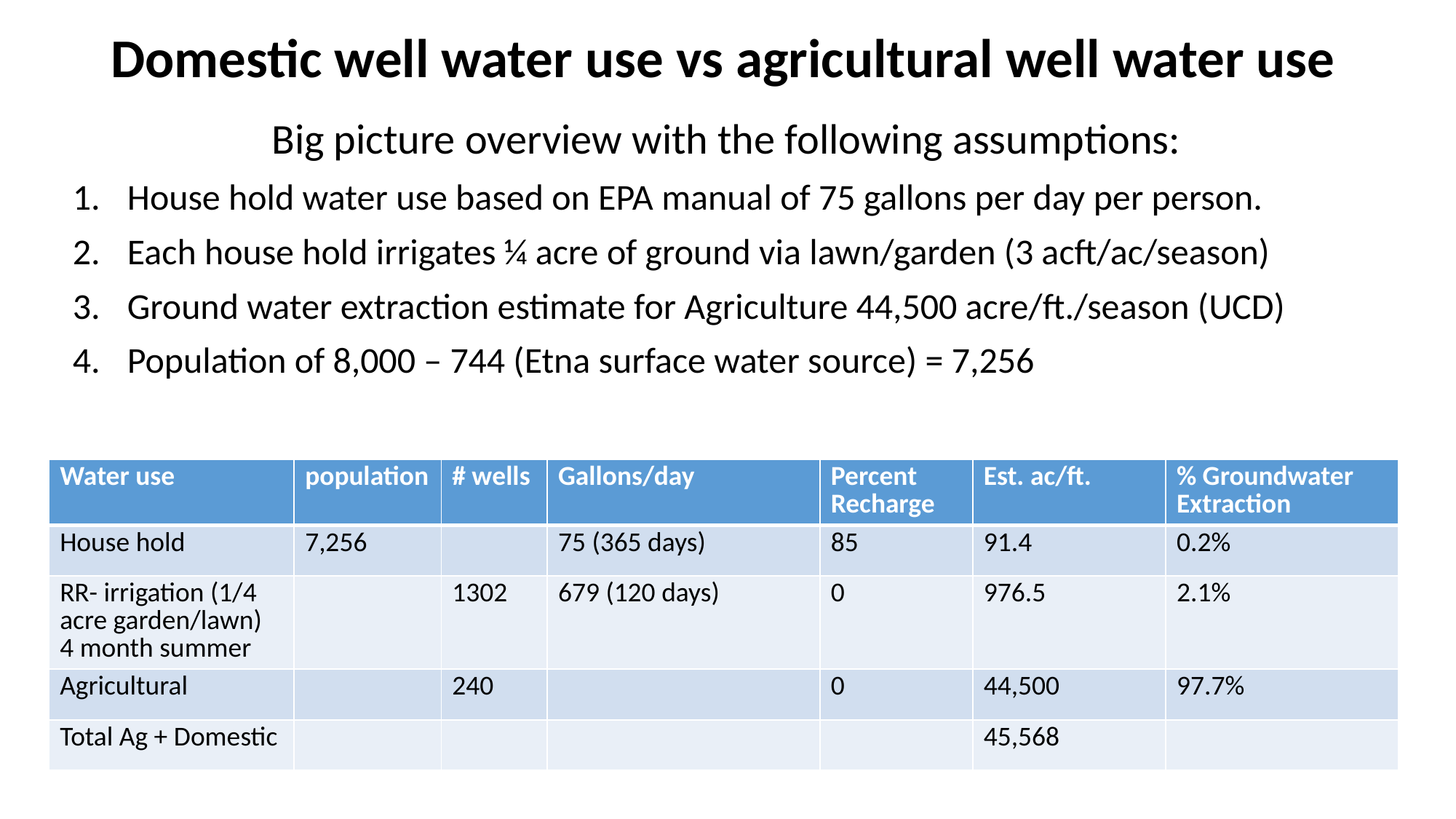

# Domestic well water use vs agricultural well water use
Big picture overview with the following assumptions:
House hold water use based on EPA manual of 75 gallons per day per person.
Each house hold irrigates ¼ acre of ground via lawn/garden (3 acft/ac/season)
Ground water extraction estimate for Agriculture 44,500 acre/ft./season (UCD)
Population of 8,000 – 744 (Etna surface water source) = 7,256
| Water use | population | # wells | Gallons/day | Percent Recharge | Est. ac/ft. | % Groundwater Extraction |
| --- | --- | --- | --- | --- | --- | --- |
| House hold | 7,256 |  | 75 (365 days) | 85 | 91.4 | 0.2% |
| RR- irrigation (1/4 acre garden/lawn) 4 month summer |  | 1302 | 679 (120 days) | 0 | 976.5 | 2.1% |
| Agricultural |  | 240 |  | 0 | 44,500 | 97.7% |
| Total Ag + Domestic |  |  |  |  | 45,568 |  |